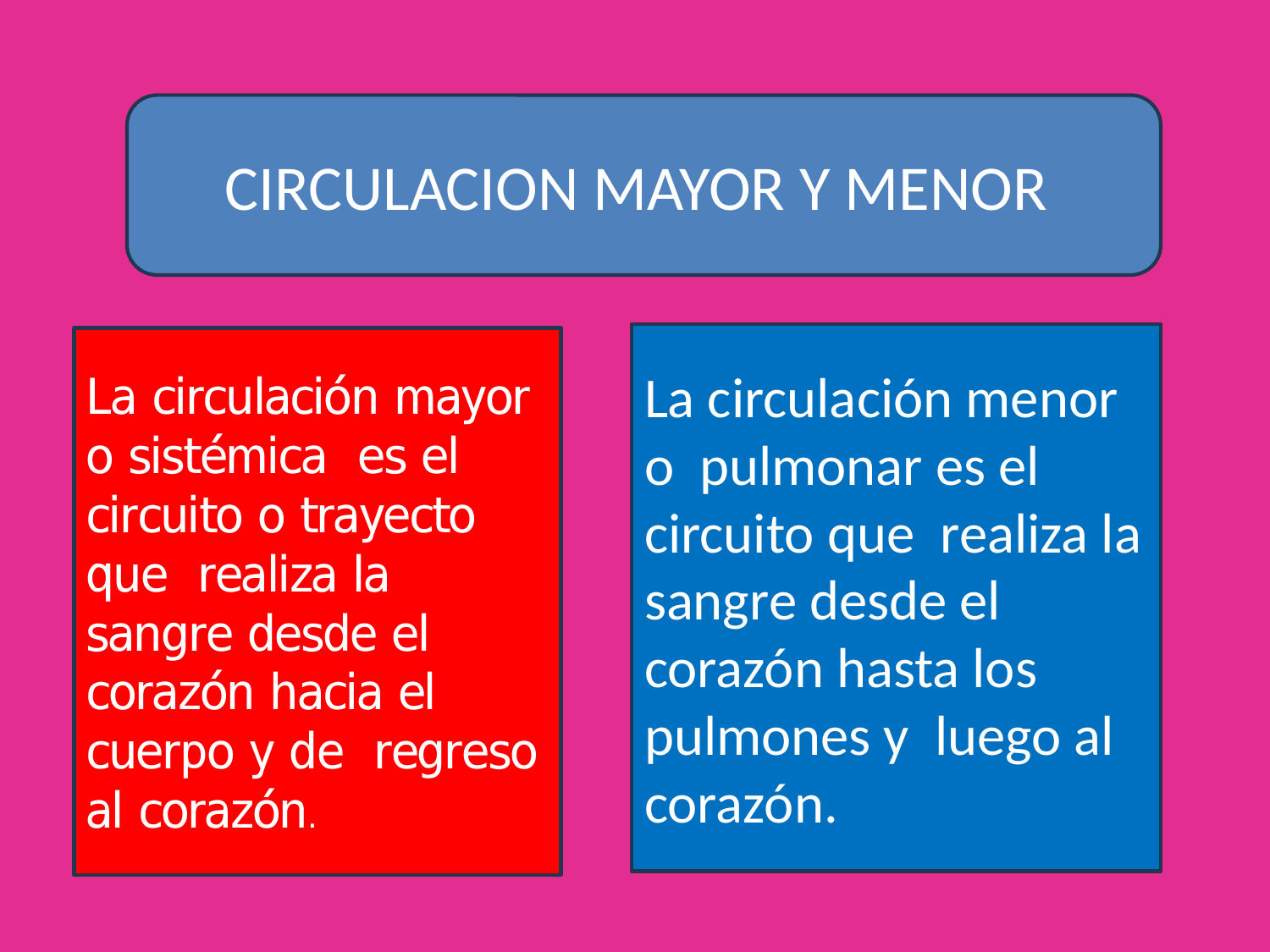

CIRCULACION MAYOR Y MENOR

La circulación menor o  pulmonar es el circuito que  realiza la sangre desde el  corazón hasta los pulmones y  luego al corazón.
La circulación mayor o sistémica  es el circuito o trayecto que  realiza la sangre desde el  corazón hacia el cuerpo y de  regreso al corazón.